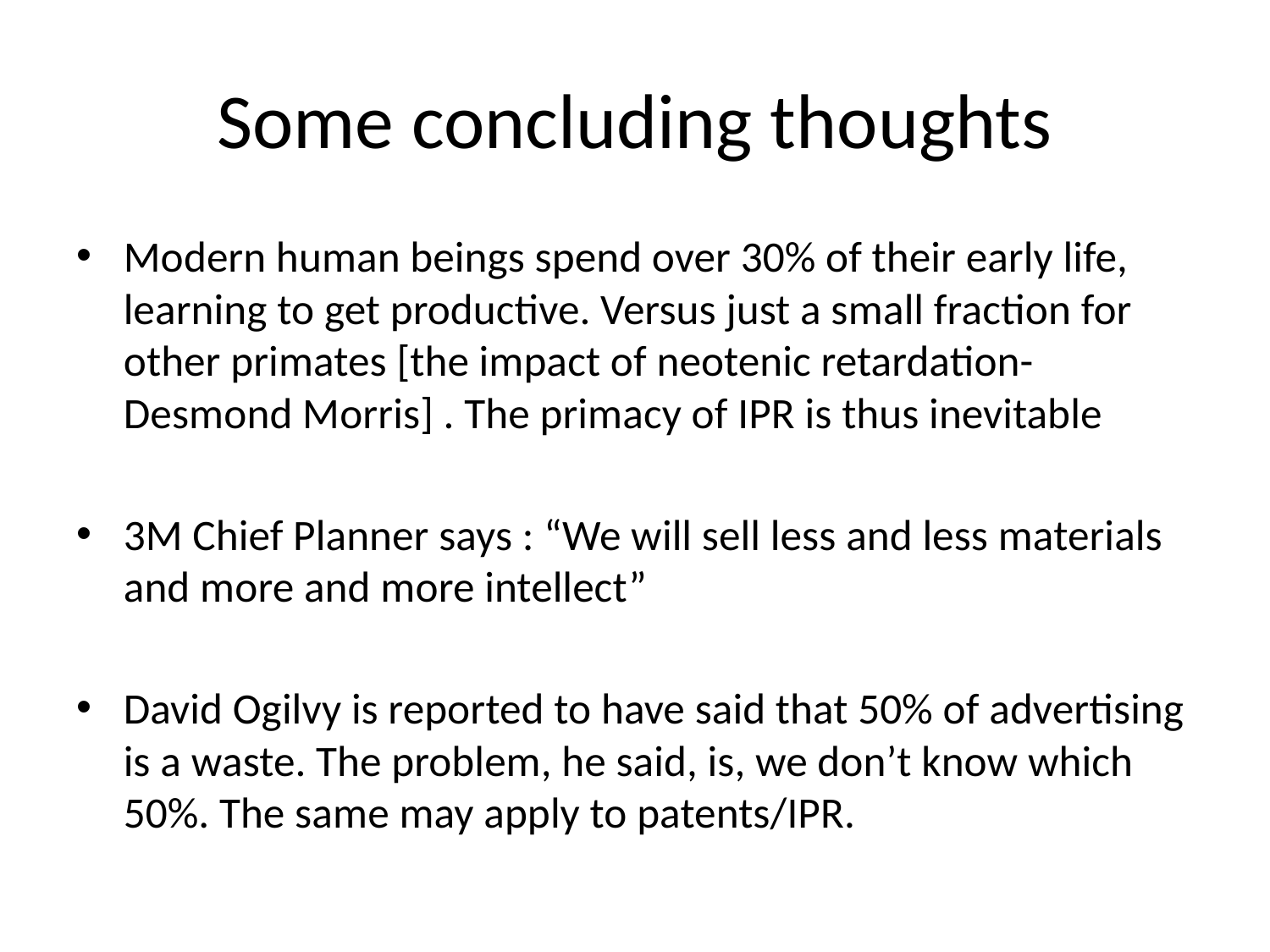

# Some concluding thoughts
Modern human beings spend over 30% of their early life, learning to get productive. Versus just a small fraction for other primates [the impact of neotenic retardation- Desmond Morris] . The primacy of IPR is thus inevitable

3M Chief Planner says : “We will sell less and less materials and more and more intellect”

David Ogilvy is reported to have said that 50% of advertising is a waste. The problem, he said, is, we don’t know which 50%. The same may apply to patents/IPR.